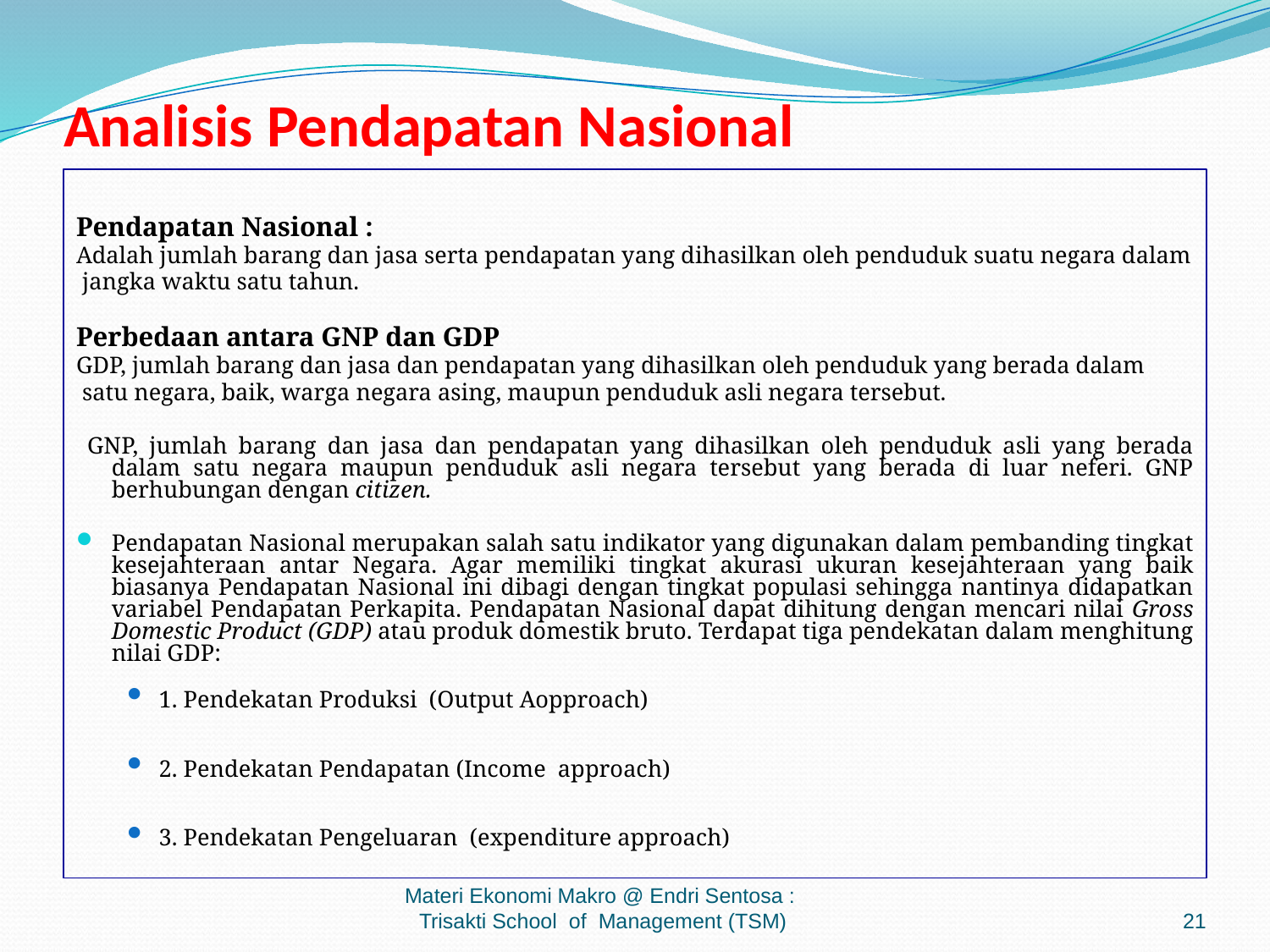

# Analisis Pendapatan Nasional

Pendapatan Nasional :
Adalah jumlah barang dan jasa serta pendapatan yang dihasilkan oleh penduduk suatu negara dalam
 jangka waktu satu tahun.

Perbedaan antara GNP dan GDP
GDP, jumlah barang dan jasa dan pendapatan yang dihasilkan oleh penduduk yang berada dalam
 satu negara, baik, warga negara asing, maupun penduduk asli negara tersebut.

 GNP, jumlah barang dan jasa dan pendapatan yang dihasilkan oleh penduduk asli yang berada dalam satu negara maupun penduduk asli negara tersebut yang berada di luar neferi. GNP berhubungan dengan citizen.

Pendapatan Nasional merupakan salah satu indikator yang digunakan dalam pembanding tingkat kesejahteraan antar Negara. Agar memiliki tingkat akurasi ukuran kesejahteraan yang baik biasanya Pendapatan Nasional ini dibagi dengan tingkat populasi sehingga nantinya didapatkan variabel Pendapatan Perkapita. Pendapatan Nasional dapat dihitung dengan mencari nilai Gross Domestic Product (GDP) atau produk domestik bruto. Terdapat tiga pendekatan dalam menghitung nilai GDP:

1. Pendekatan Produksi  (Output Aopproach)

2. Pendekatan Pendapatan (Income  approach)

3. Pendekatan Pengeluaran  (expenditure approach)

Materi Ekonomi Makro @ Endri Sentosa :  Trisakti School  of  Management (TSM)
21